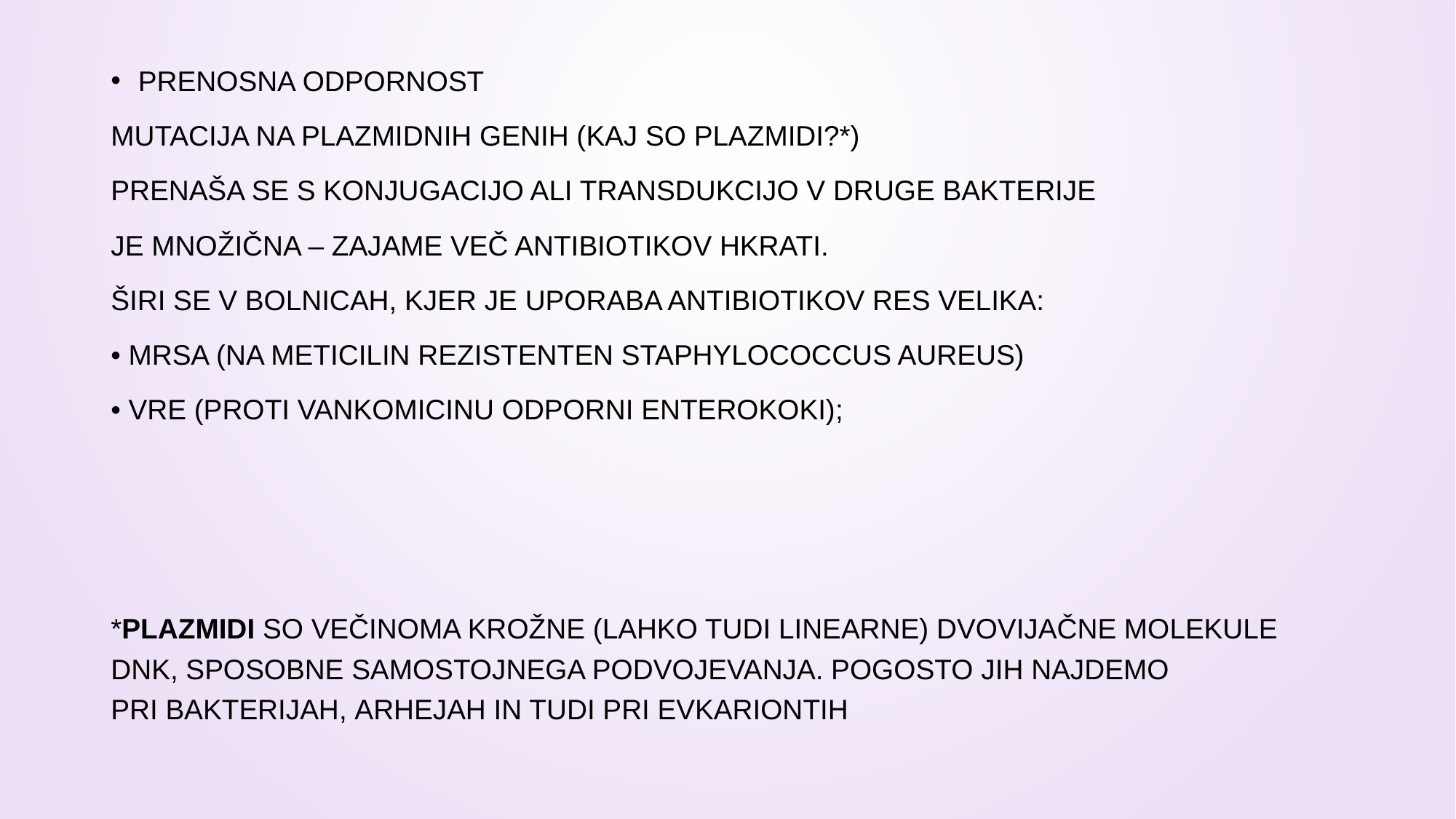

PRENOSNA ODPORNOST
Mutacija na plazmidnih genih (kaj so plazmidi?*)
Prenaša se s konjugacijo ali transdukcijo v druge bakterije
Je množična – zajame več antibiotikov hkrati.
Širi se v bolnicah, kjer je uporaba antibiotikov res velika:
• MRSA (na meticilin rezistenten Staphylococcus aureus)
• VRE (proti vankomicinu odporni enterokoki);

*Plazmidi so večinoma krožne (lahko tudi linearne) dvovijačne molekule DNK, sposobne samostojnega podvojevanja. Pogosto jih najdemo pri bakterijah, arhejah in tudi pri evkariontih